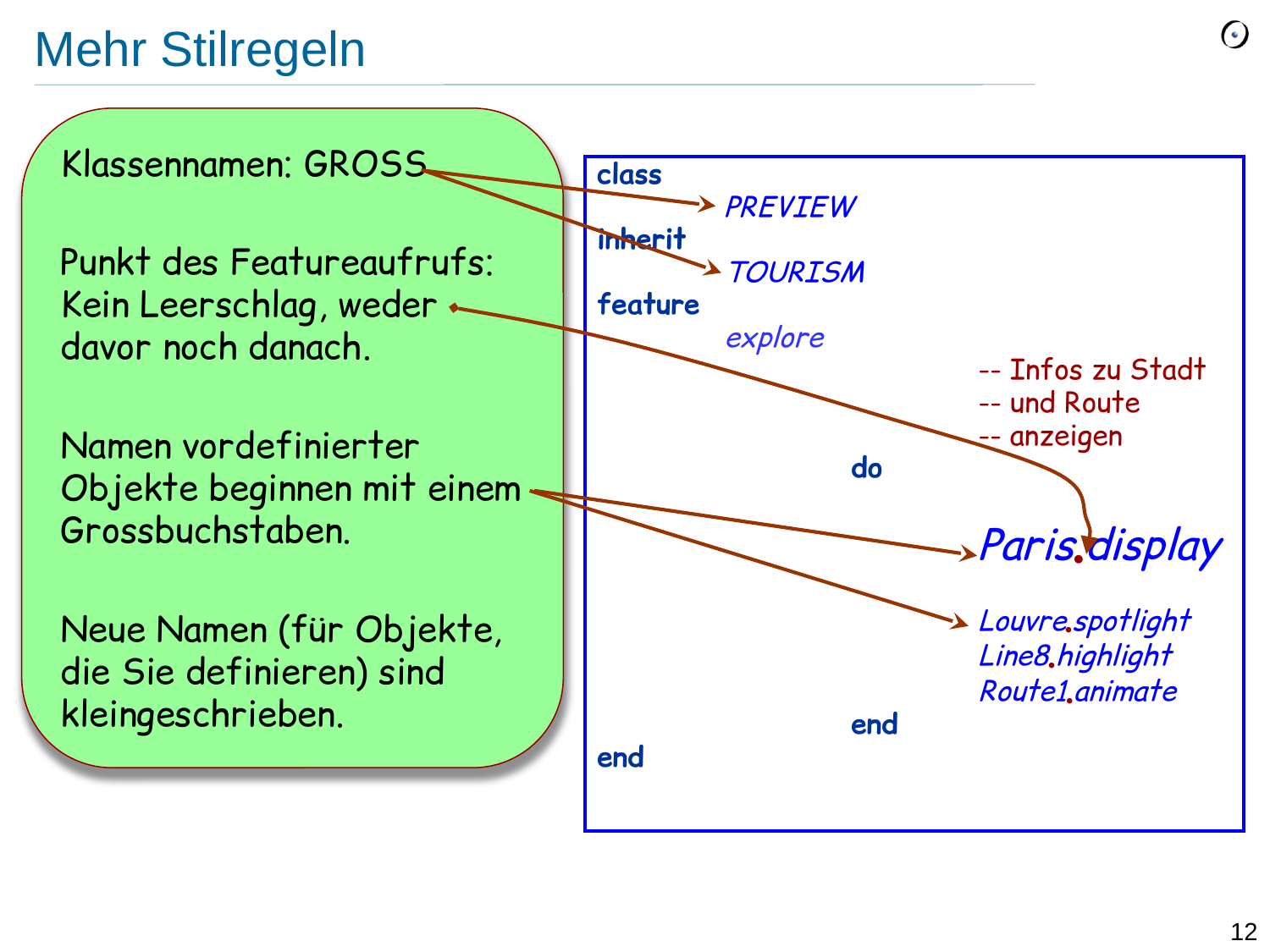

# Mehr Stilregeln
Klassennamen: GROSS

Punkt des Featureaufrufs: Kein Leerschlag, weder davor noch danach.

Namen vordefinierter Objekte beginnen mit einem Grossbuchstaben.

Neue Namen (für Objekte, die Sie definieren) sind kleingeschrieben.
class
	PREVIEW
inherit
	TOURISM
feature
	explore
			-- Infos zu Stadt
			-- und Route
			-- anzeigen
		do

			Paris•display

			Louvre•spotlight
			Line8•highlight
 			Route1•animate
		end
end